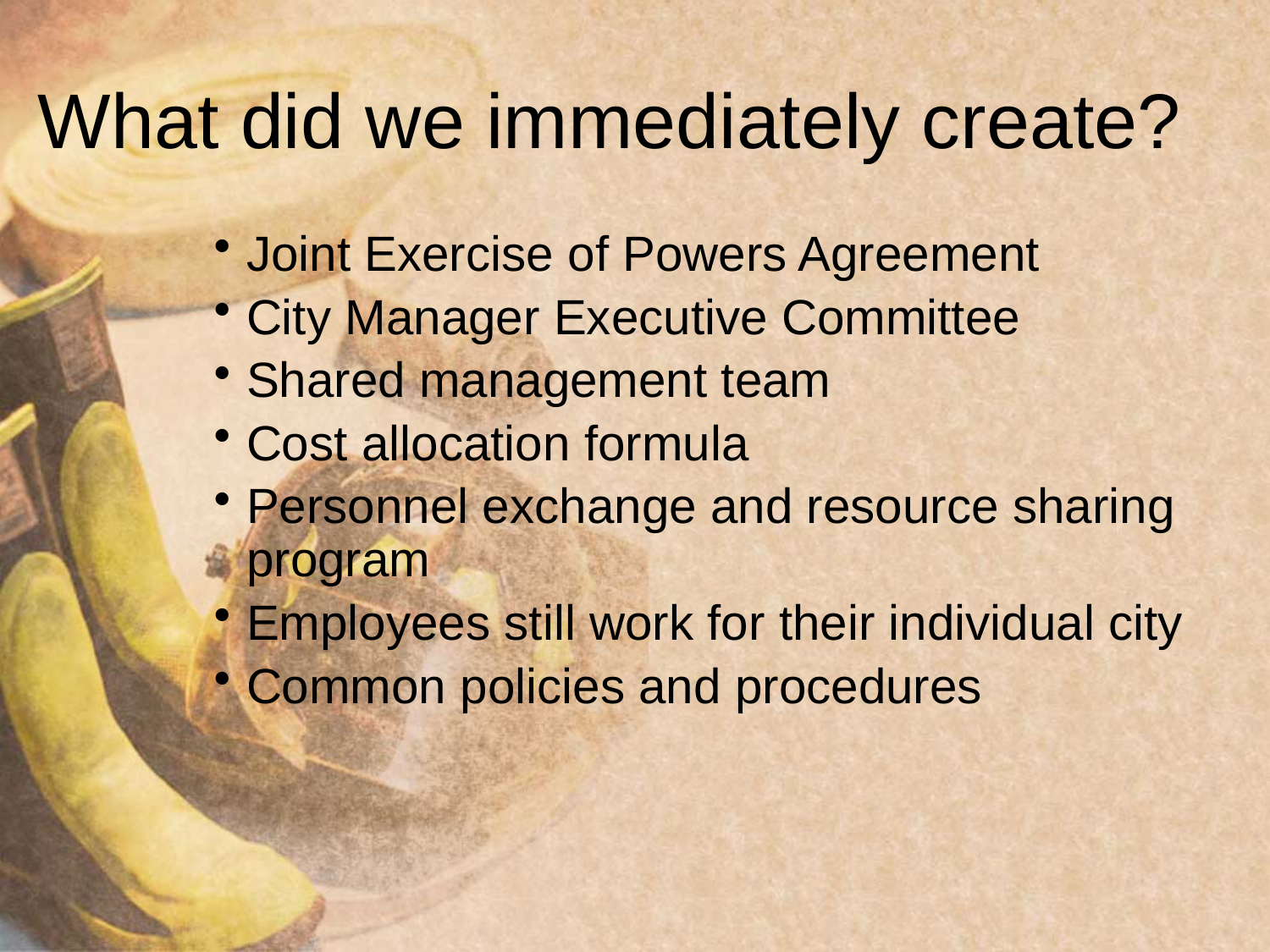

# What did we immediately create?
Joint Exercise of Powers Agreement
City Manager Executive Committee
Shared management team
Cost allocation formula
Personnel exchange and resource sharing program
Employees still work for their individual city
Common policies and procedures